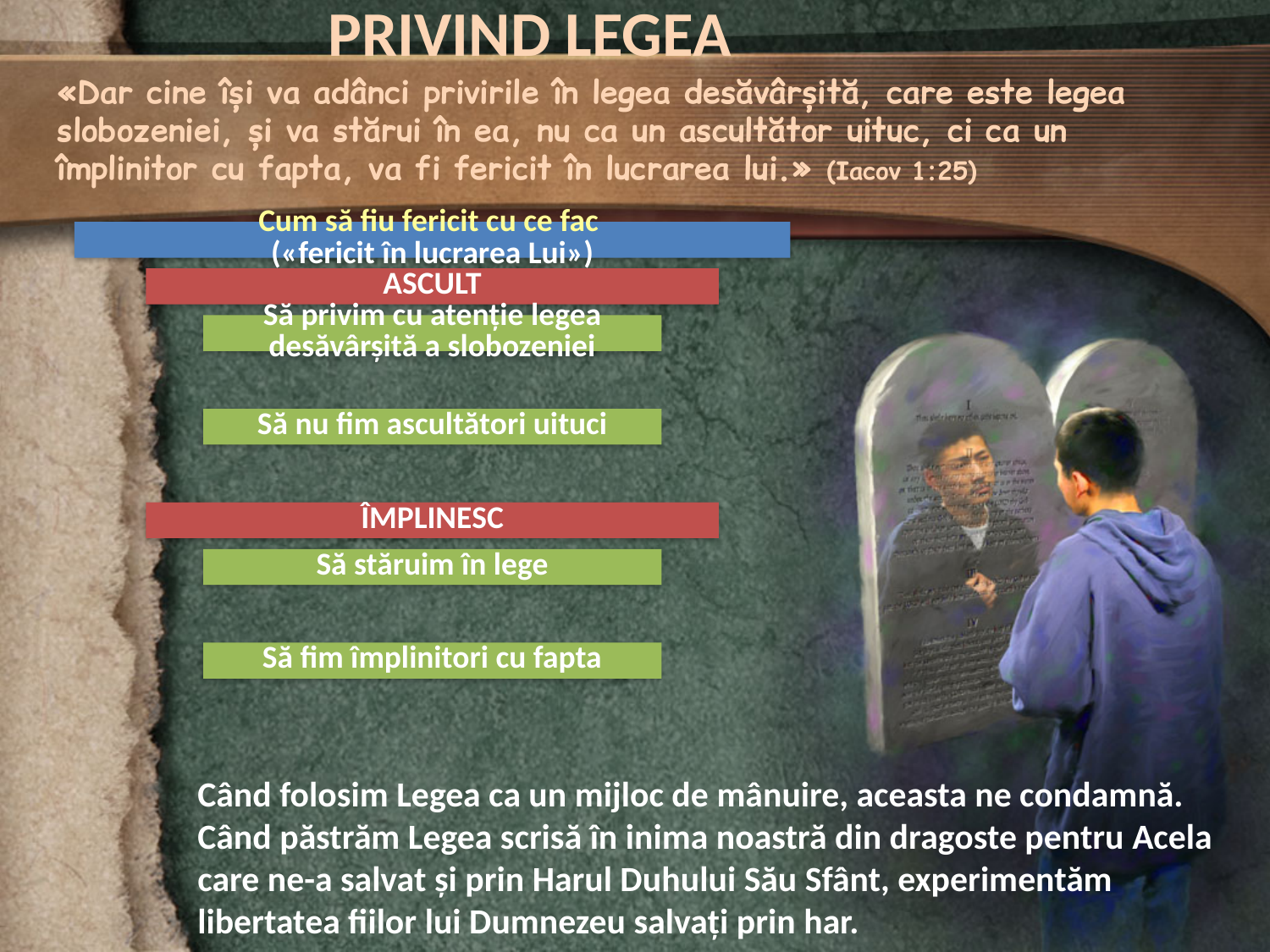

PRIVIND LEGEA
«Dar cine îşi va adânci privirile în legea desăvârşită, care este legea slobozeniei, şi va stărui în ea, nu ca un ascultător uituc, ci ca un împlinitor cu fapta, va fi fericit în lucrarea lui.» (Iacov 1:25)
Cum să fiu fericit cu ce fac
(«fericit în lucrarea Lui»)
ASCULT
Să fim împlinitori cu fapta
Să privim cu atenție legea desăvârșită a slobozeniei
Să nu fim ascultători uituci
Să stăruim în lege
ÎMPLINESC
Când folosim Legea ca un mijloc de mânuire, aceasta ne condamnă. Când păstrăm Legea scrisă în inima noastră din dragoste pentru Acela care ne-a salvat și prin Harul Duhului Său Sfânt, experimentăm libertatea fiilor lui Dumnezeu salvați prin har.